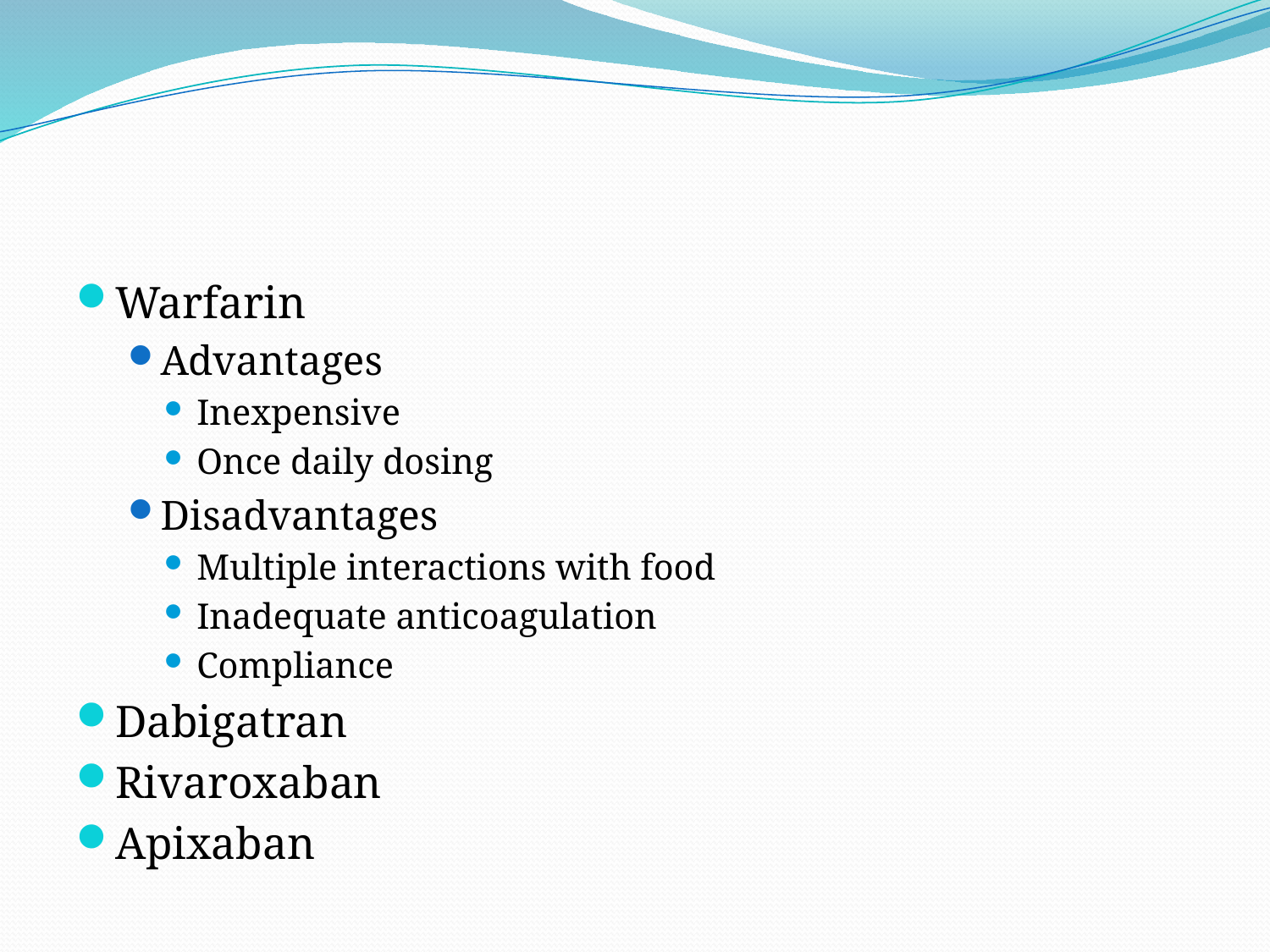

#
Warfarin
Advantages
Inexpensive
Once daily dosing
Disadvantages
Multiple interactions with food
Inadequate anticoagulation
Compliance
Dabigatran
Rivaroxaban
Apixaban